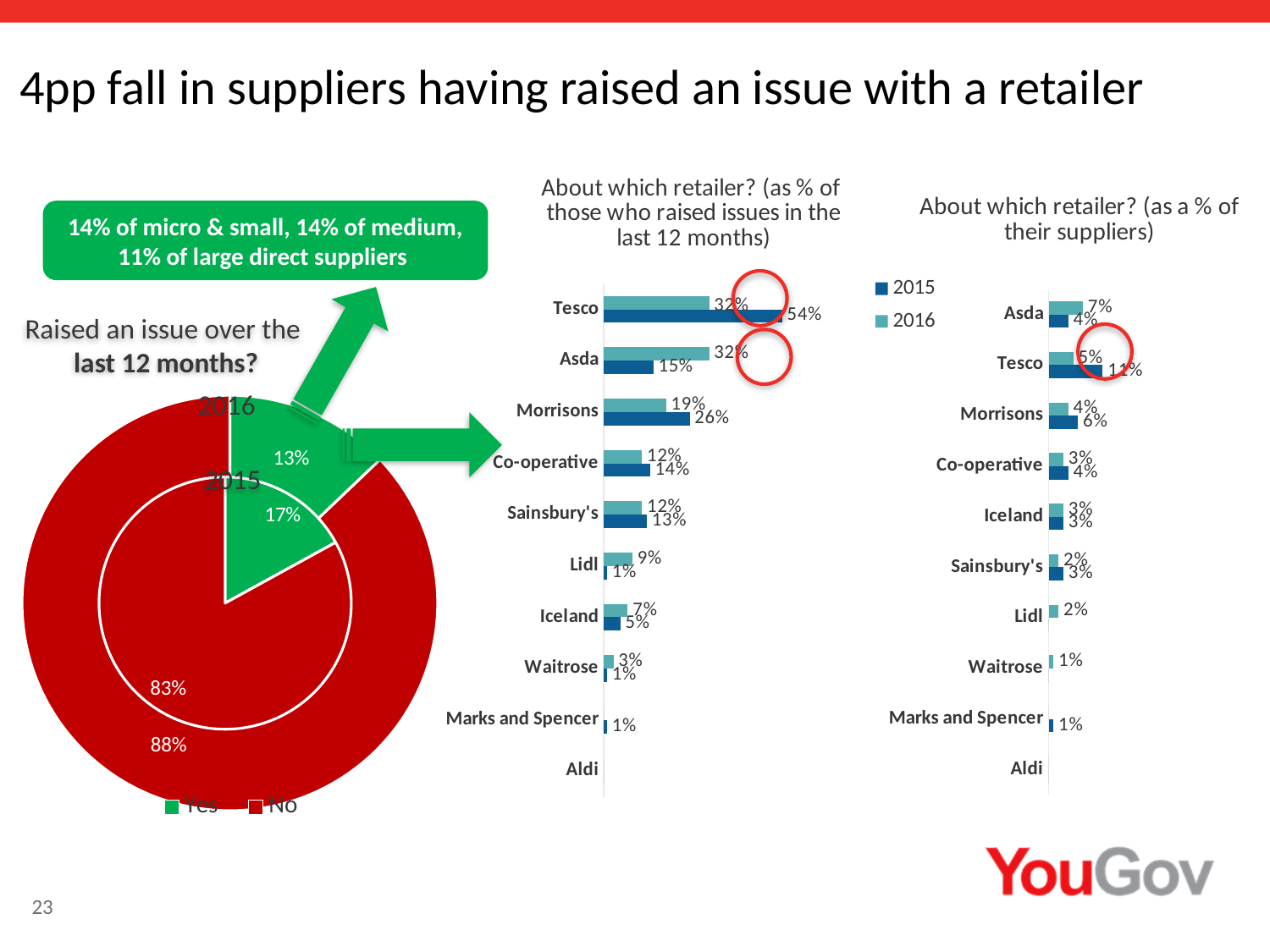

4pp fall in suppliers having raised an issue with a retailer

### Chart: About which retailer? (as % of  those who raised issues in the last 12 months)

| Category | 2016 | 2015 |
|---|---|---|
| Tesco | 0.3188 | 0.54 |
| Asda | 0.3188 | 0.15 |
| Morrisons | 0.1884 | 0.26 |
| Co-operative | 0.1159 | 0.14 |
| Sainsbury's | 0.1159 | 0.13 |
| Lidl | 0.087 | 0.01 |
| Iceland | 0.0725 | 0.05 |
| Waitrose | 0.029 | 0.01 |
| Marks and Spencer | 0.0 | 0.01 |
| Aldi | 0.0 | 0.0 |

### Chart: About which retailer? (as a % of their suppliers)

| Category | 2016 | 2015 |
|---|---|---|
| Asda | 0.07 | 0.04 |
| Tesco | 0.05 | 0.11 |
| Morrisons | 0.04 | 0.06 |
| Co-operative | 0.03 | 0.04 |
| Iceland | 0.03 | 0.03 |
| Sainsbury's | 0.02 | 0.03 |
| Lidl | 0.02 | 0.0 |
| Waitrose | 0.01 | 0.0 |
| Marks and Spencer | 0.0 | 0.01 |
| Aldi | 0.0 | 0.0 |
14% of micro & small, 14% of medium, 11% of large direct suppliers

### Chart:

| Category | 2016 |
|---|---|
| Yes | 0.13 |
| No | 0.88 |

### Chart

| Category | 2015 |
|---|---|
| Yes | 0.17 |
| No | 0.83 |
2015
Raised an issue over the
 last 12 months?

23